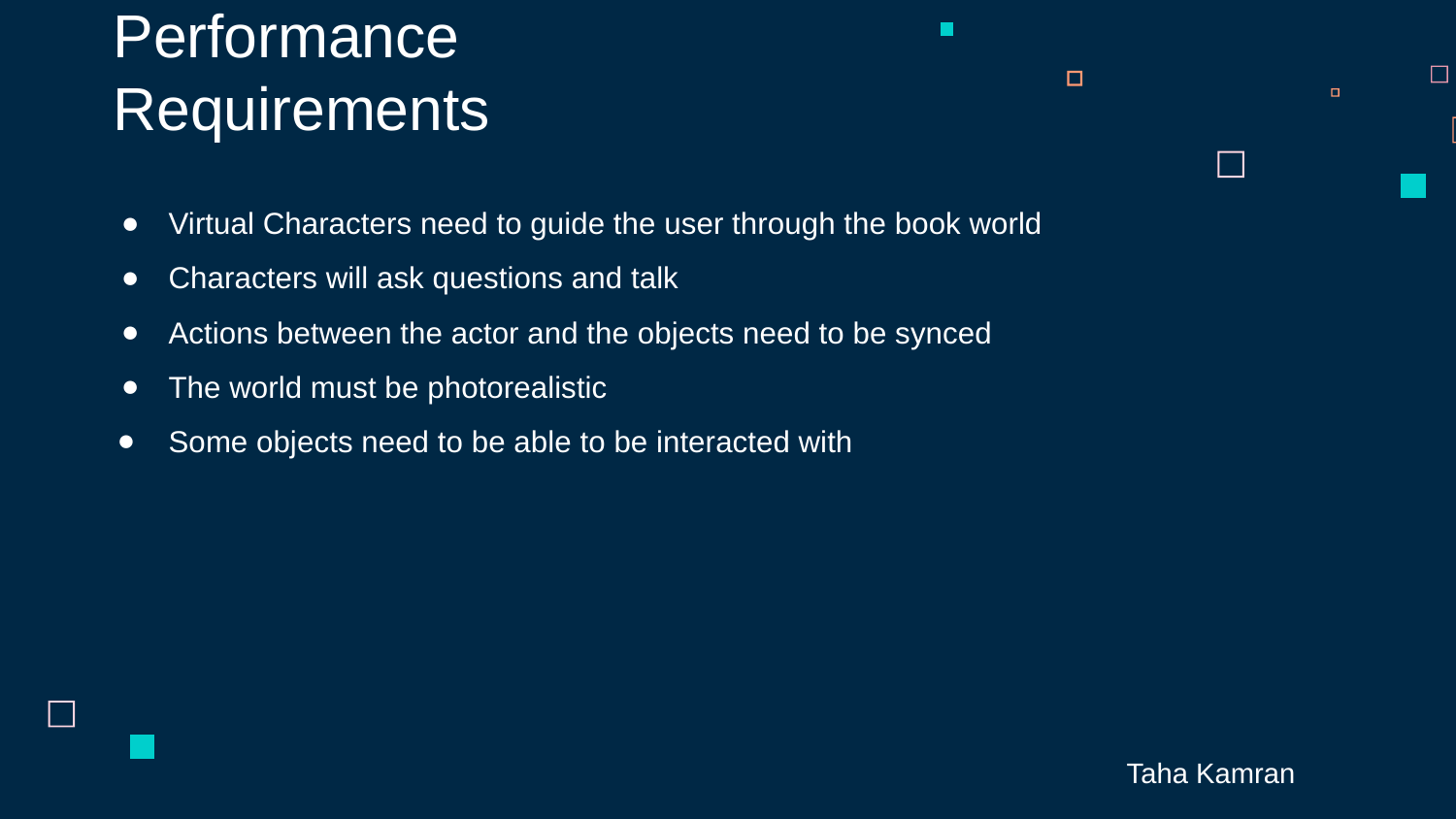

Performance Requirements
Virtual Characters need to guide the user through the book world
Characters will ask questions and talk
Actions between the actor and the objects need to be synced
The world must be photorealistic
Some objects need to be able to be interacted with

Taha Kamran